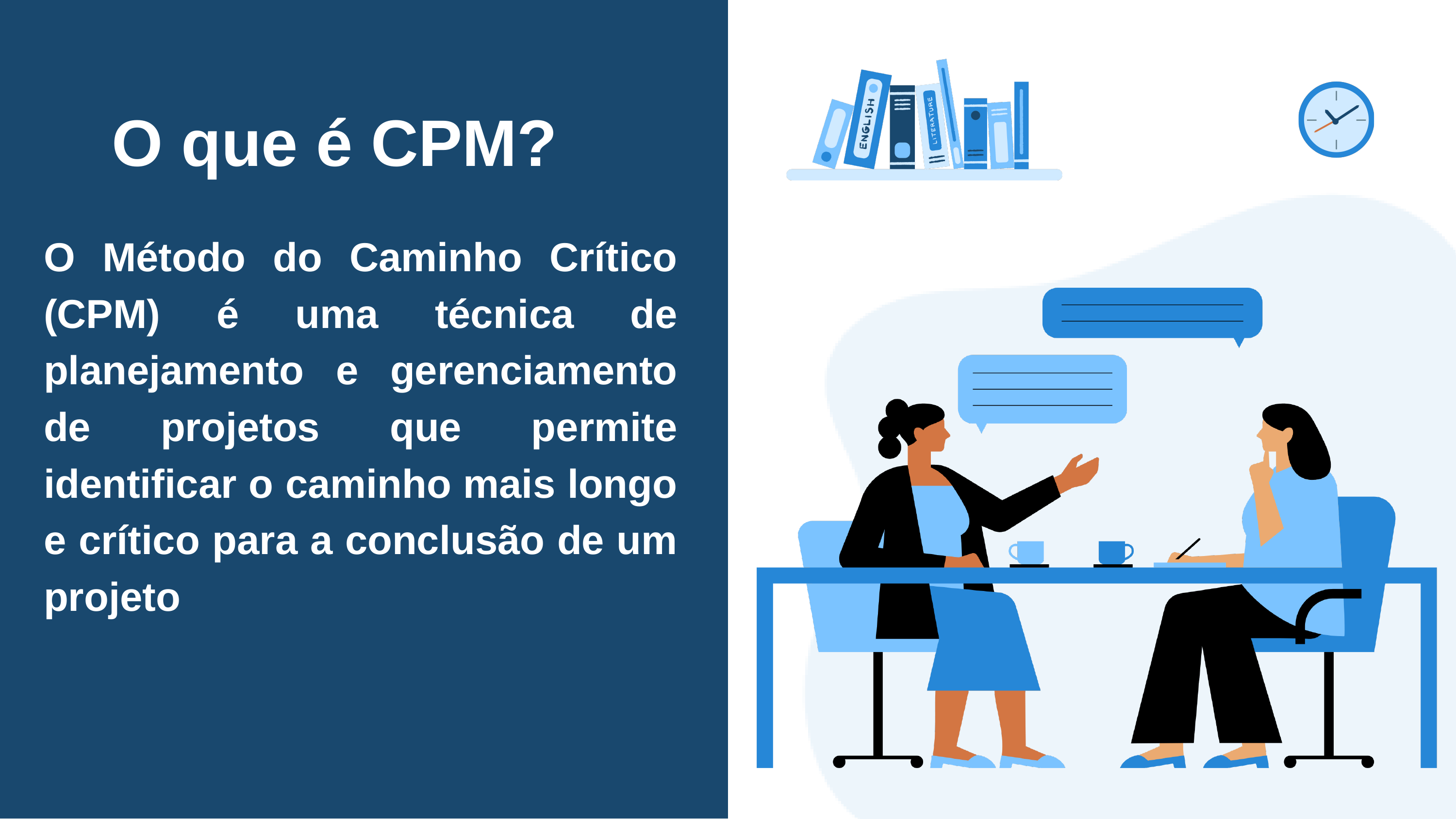

O que é CPM?

O Método do Caminho Crítico (CPM) é uma técnica de planejamento e gerenciamento de projetos que permite identificar o caminho mais longo e crítico para a conclusão de um projeto